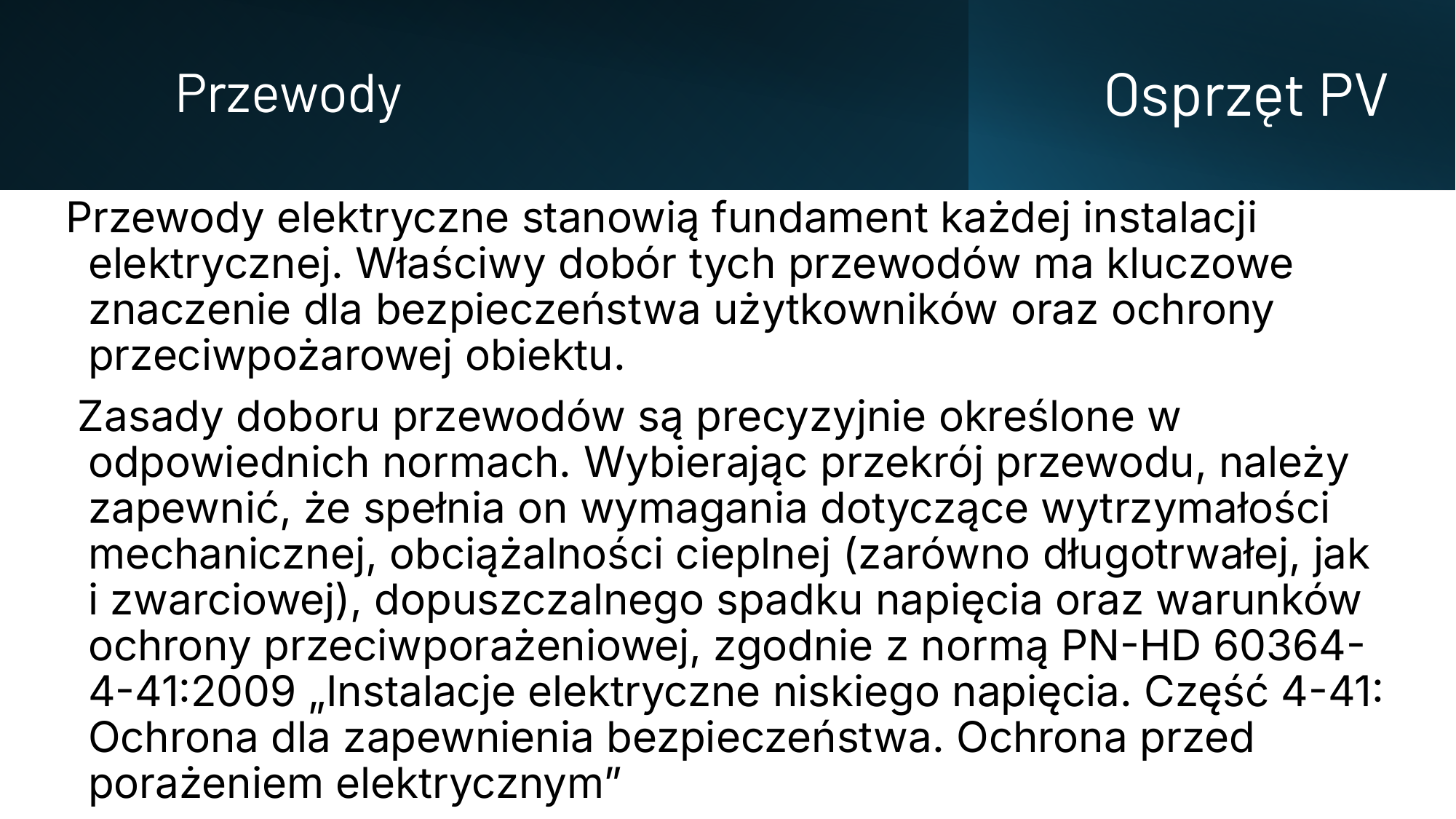

Przewody
# Osprzęt PV
Przewody elektryczne stanowią fundament każdej instalacji elektrycznej. Właściwy dobór tych przewodów ma kluczowe znaczenie dla bezpieczeństwa użytkowników oraz ochrony przeciwpożarowej obiektu.
 Zasady doboru przewodów są precyzyjnie określone w odpowiednich normach. Wybierając przekrój przewodu, należy zapewnić, że spełnia on wymagania dotyczące wytrzymałości mechanicznej, obciążalności cieplnej (zarówno długotrwałej, jak i zwarciowej), dopuszczalnego spadku napięcia oraz warunków ochrony przeciwporażeniowej, zgodnie z normą PN-HD 60364-4-41:2009 „Instalacje elektryczne niskiego napięcia. Część 4-41: Ochrona dla zapewnienia bezpieczeństwa. Ochrona przed porażeniem elektrycznym”